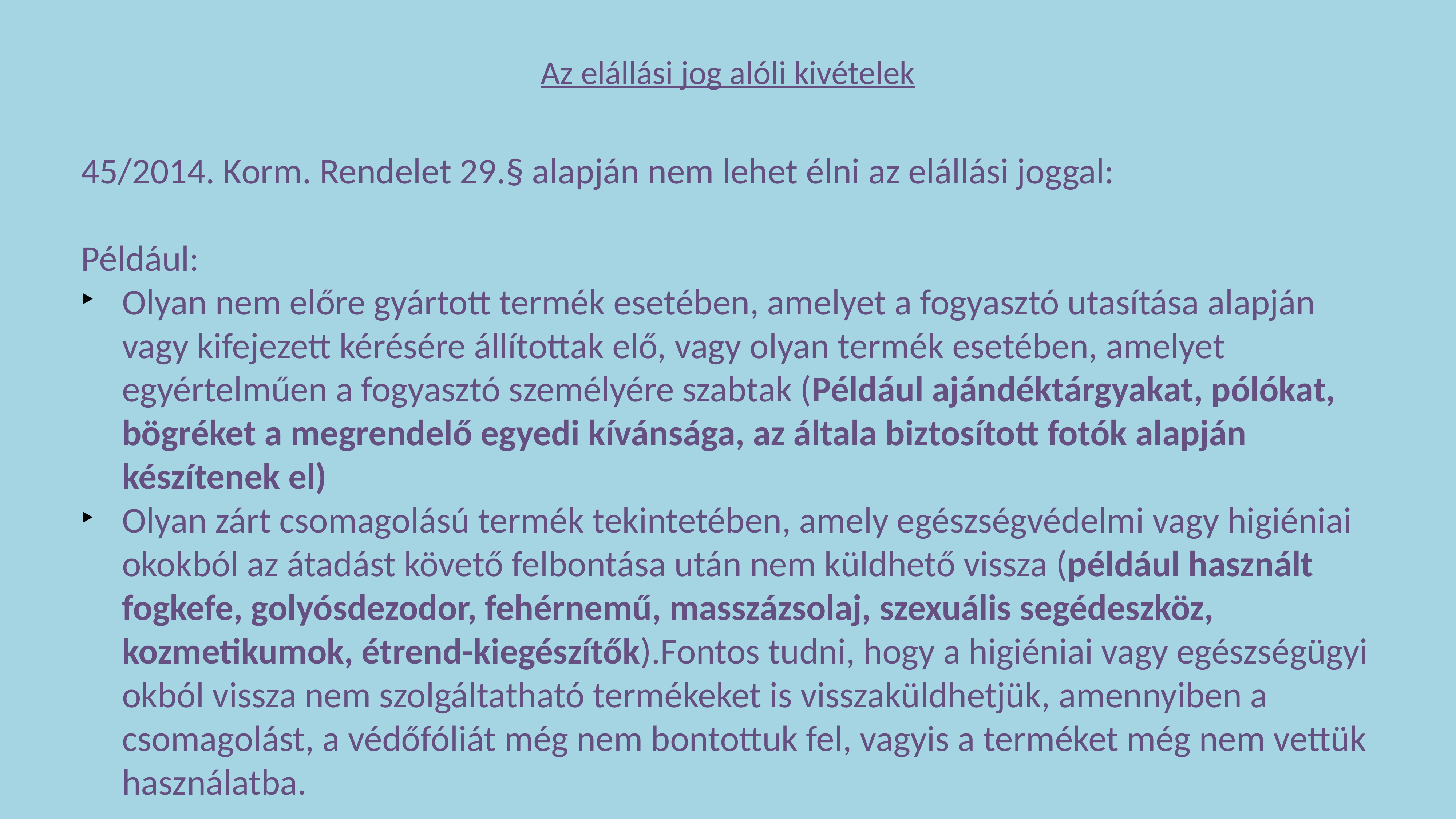

# Az elállási jog alóli kivételek
45/2014. Korm. Rendelet 29.§ alapján nem lehet élni az elállási joggal:

Például:
Olyan nem előre gyártott termék esetében, amelyet a fogyasztó utasítása alapján vagy kifejezett kérésére állítottak elő, vagy olyan termék esetében, amelyet egyértelműen a fogyasztó személyére szabtak (Például ajándéktárgyakat, pólókat, bögréket a megrendelő egyedi kívánsága, az általa biztosított fotók alapján készítenek el)
Olyan zárt csomagolású termék tekintetében, amely egészségvédelmi vagy higiéniai okokból az átadást követő felbontása után nem küldhető vissza (például használt fogkefe, golyósdezodor, fehérnemű, masszázsolaj, szexuális segédeszköz, kozmetikumok, étrend-kiegészítők).Fontos tudni, hogy a higiéniai vagy egészségügyi okból vissza nem szolgáltatható termékeket is visszaküldhetjük, amennyiben a csomagolást, a védőfóliát még nem bontottuk fel, vagyis a terméket még nem vettük használatba.